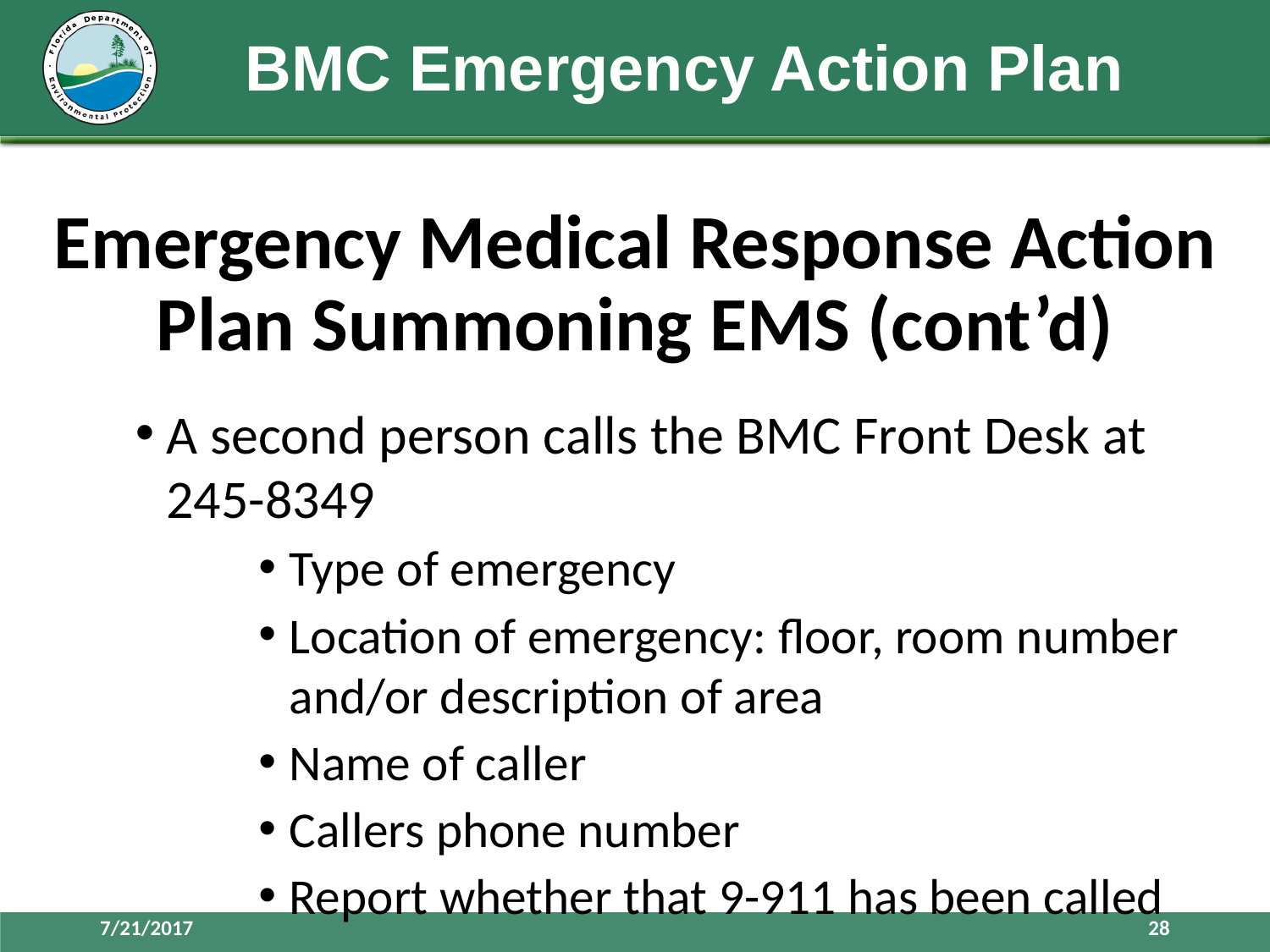

# BMC Emergency Action Plan
Emergency Medical Response Action Plan Summoning EMS (cont’d)

A second person calls the BMC Front Desk at 245-8349
Type of emergency
Location of emergency: floor, room number and/or description of area
Name of caller
Callers phone number
Report whether that 9-911 has been called

7/21/2017
28